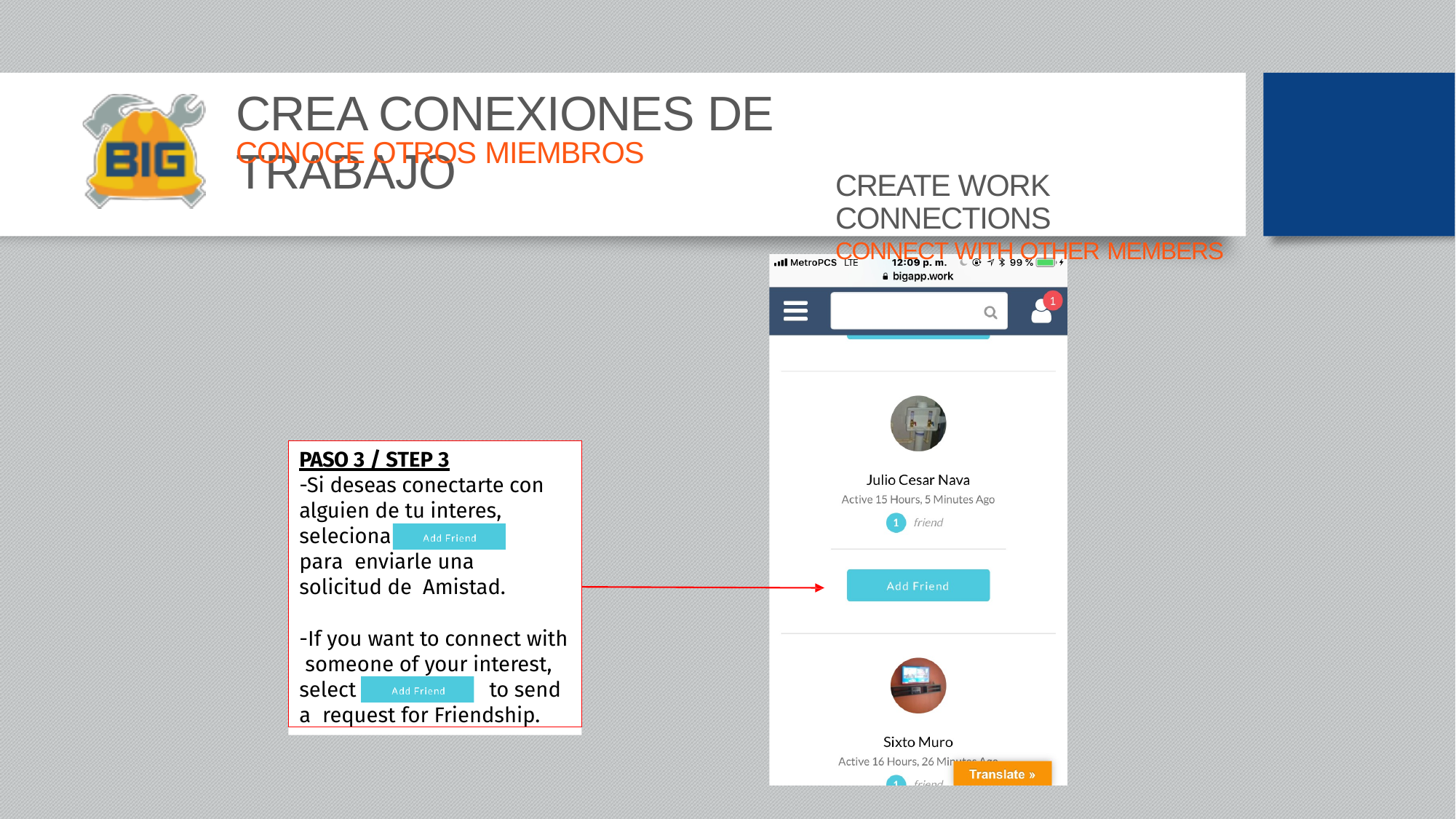

# CREA CONEXIONES DE TRABAJO

CONOCE OTROS MIEMBROS
CREATE WORK CONNECTIONS
CONNECT WITH OTHER MEMBERS

PASO 3 / STEP 3
-Si deseas conectarte con  alguien de tu interes,  seleciona	para  enviarle una solicitud de  Amistad.

-If you want to connect with  someone of your interest,  select	to send a  request for Friendship.